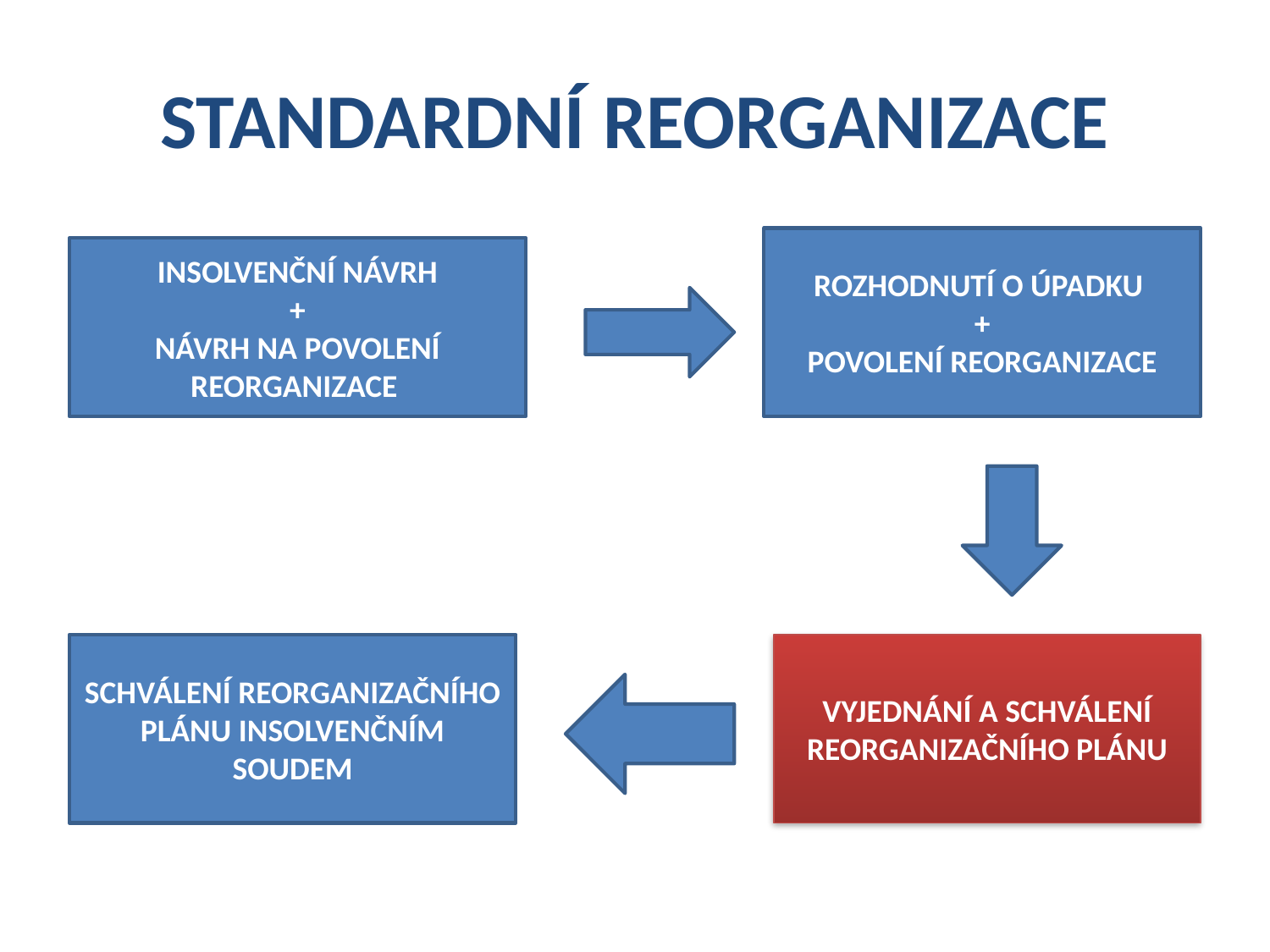

# STANDARDNÍ REORGANIZACE
ROZHODNUTÍ O ÚPADKU
+
POVOLENÍ REORGANIZACE
INSOLVENČNÍ NÁVRH
 +
NÁVRH NA POVOLENÍ REORGANIZACE

SCHVÁLENÍ REORGANIZAČNÍHO PLÁNU INSOLVENČNÍM SOUDEM
VYJEDNÁNÍ A SCHVÁLENÍ REORGANIZAČNÍHO PLÁNU